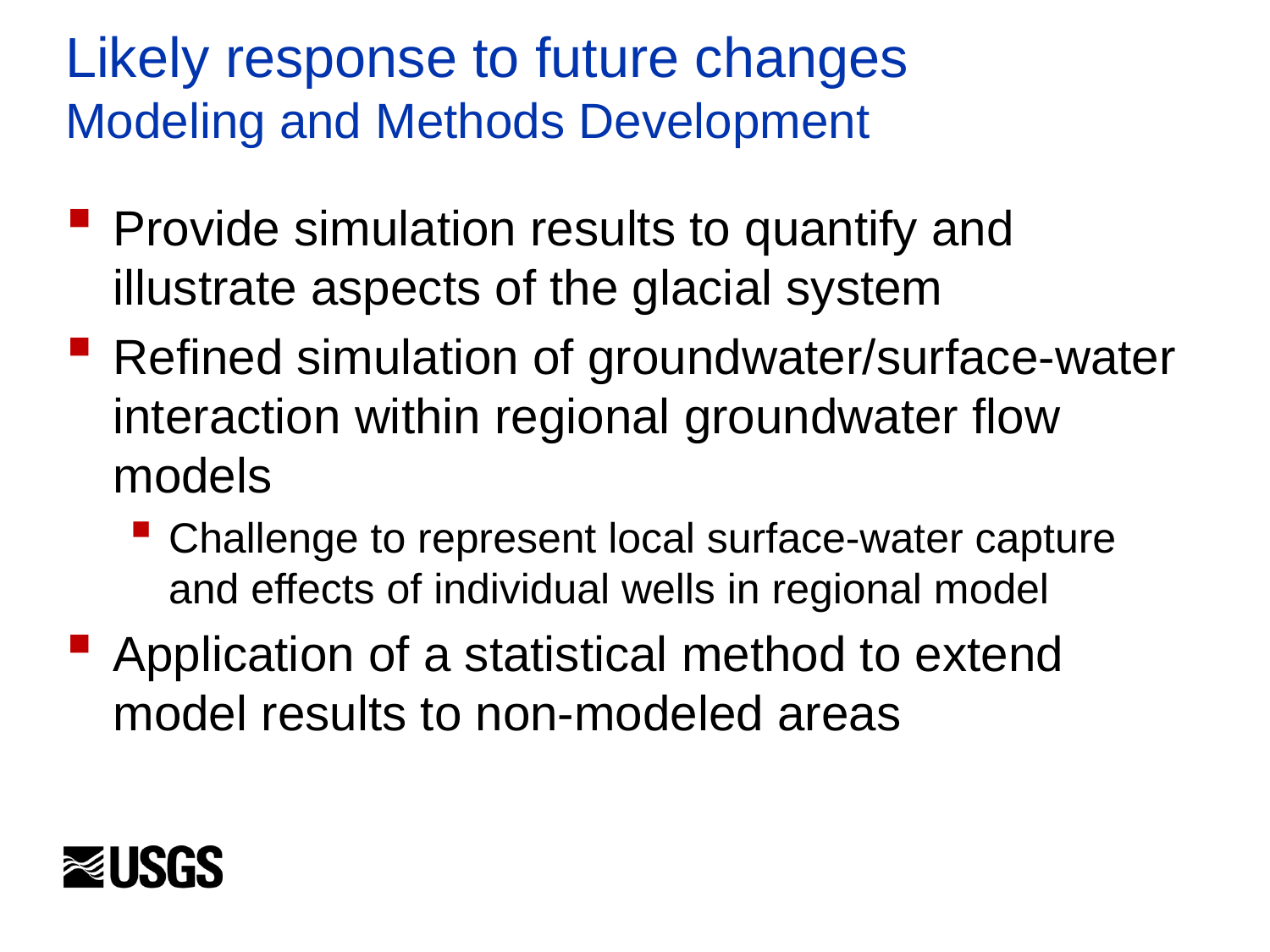

# Likely response to future changes Modeling and Methods Development
Provide simulation results to quantify and illustrate aspects of the glacial system
Refined simulation of groundwater/surface-water interaction within regional groundwater flow models
Challenge to represent local surface-water capture and effects of individual wells in regional model
Application of a statistical method to extend model results to non-modeled areas